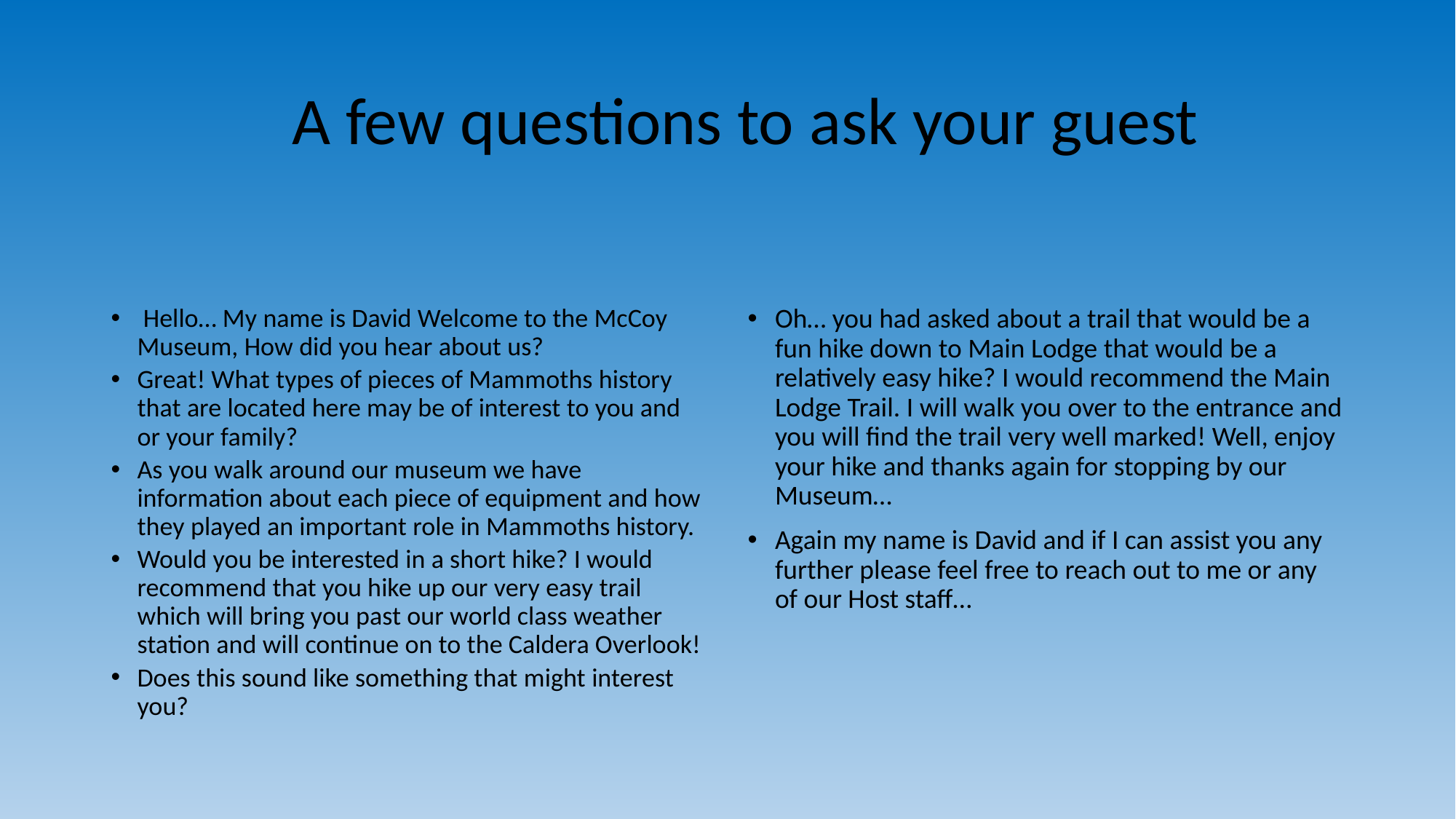

# A few questions to ask your guest

 Hello… My name is David Welcome to the McCoy Museum, How did you hear about us?
Great! What types of pieces of Mammoths history that are located here may be of interest to you and or your family?
As you walk around our museum we have information about each piece of equipment and how they played an important role in Mammoths history.
Would you be interested in a short hike? I would recommend that you hike up our very easy trail which will bring you past our world class weather station and will continue on to the Caldera Overlook!
Does this sound like something that might interest you?

Oh… you had asked about a trail that would be a fun hike down to Main Lodge that would be a relatively easy hike? I would recommend the Main Lodge Trail. I will walk you over to the entrance and you will find the trail very well marked! Well, enjoy your hike and thanks again for stopping by our Museum…
Again my name is David and if I can assist you any further please feel free to reach out to me or any of our Host staff…